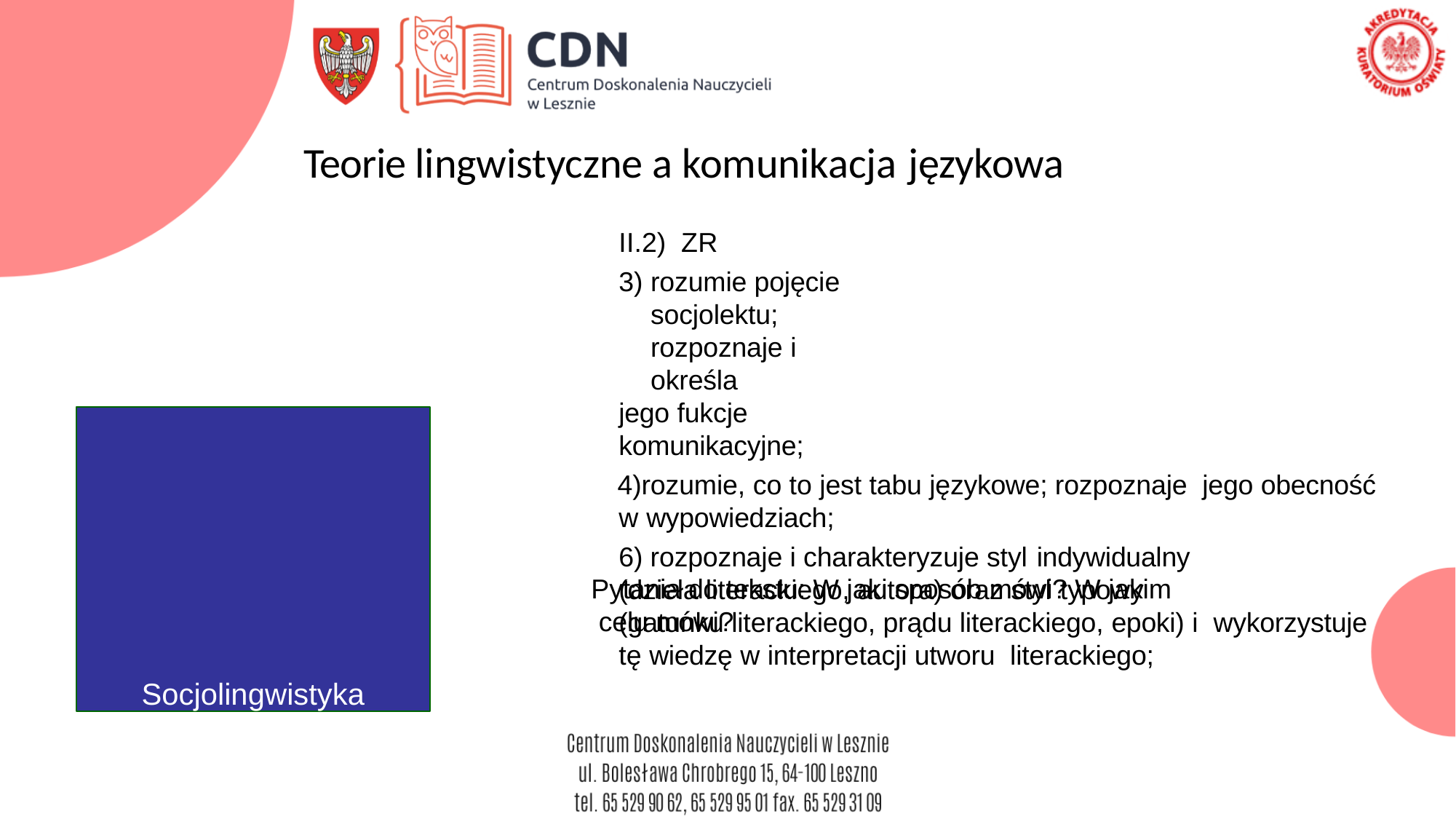

# Teorie lingwistyczne a komunikacja językowa
II.2)  ZR
rozumie pojęcie socjolektu; rozpoznaje i określa
jego fukcje komunikacyjne;
rozumie, co to jest tabu językowe; rozpoznaje  jego obecność w wypowiedziach;
6) rozpoznaje i charakteryzuje styl indywidualny
(dzieła literackiego, autora) oraz styl typowy
(gatunku literackiego, prądu literackiego, epoki) i  wykorzystuje tę wiedzę w interpretacji utworu  literackiego;

Socjolingwistyka
Pytania do tekstu: W jaki sposób mówi? W jakim  celu mówi?